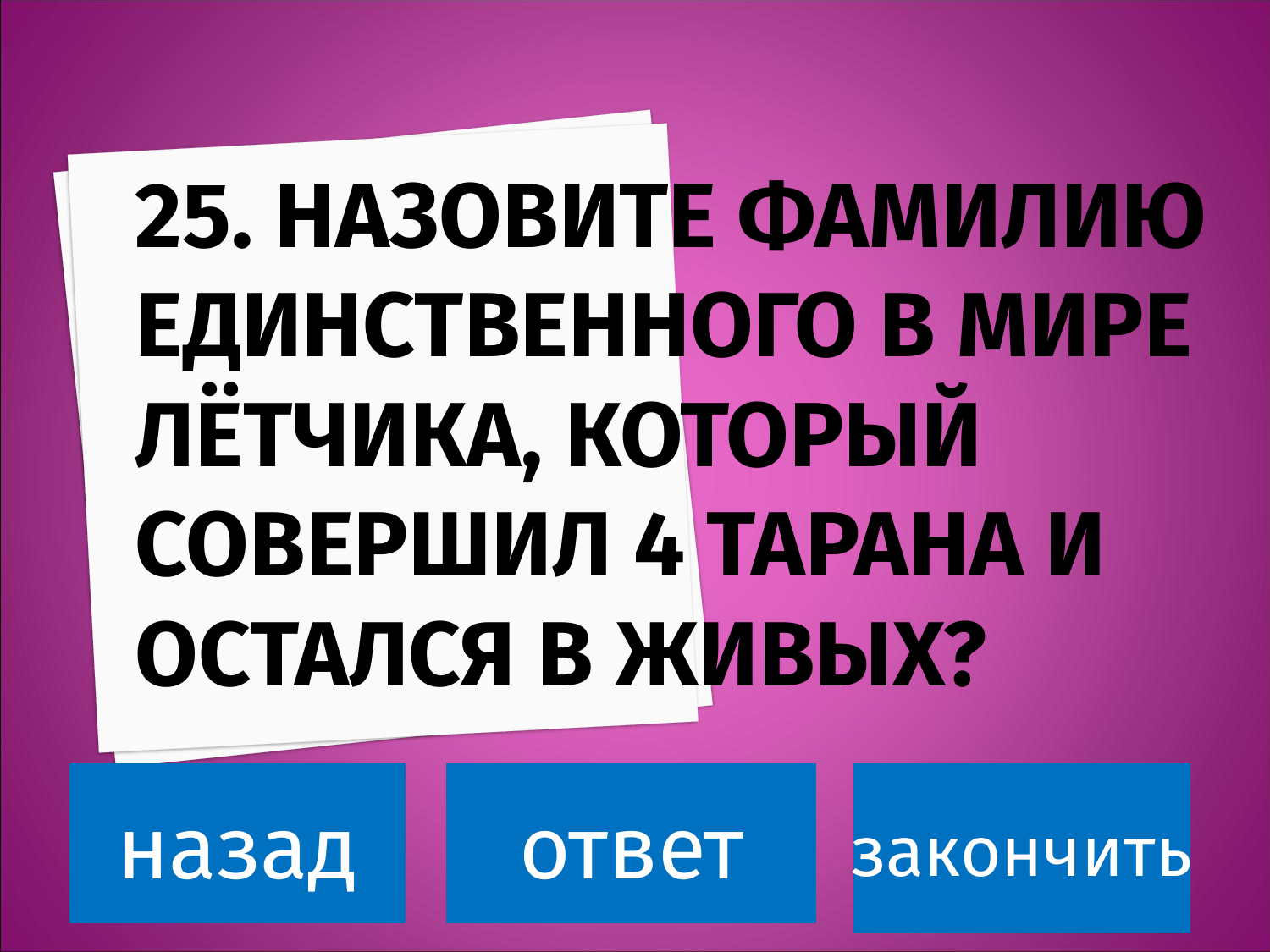

# 25. НАЗОВИТЕ ФАМИЛИЮ ЕДИНСТВЕННОГО В МИРЕ ЛЁТЧИКА, КОТОРЫЙ СОВЕРШИЛ 4 ТАРАНА И ОСТАЛСЯ В ЖИВЫХ?
назад
ответ
закончить